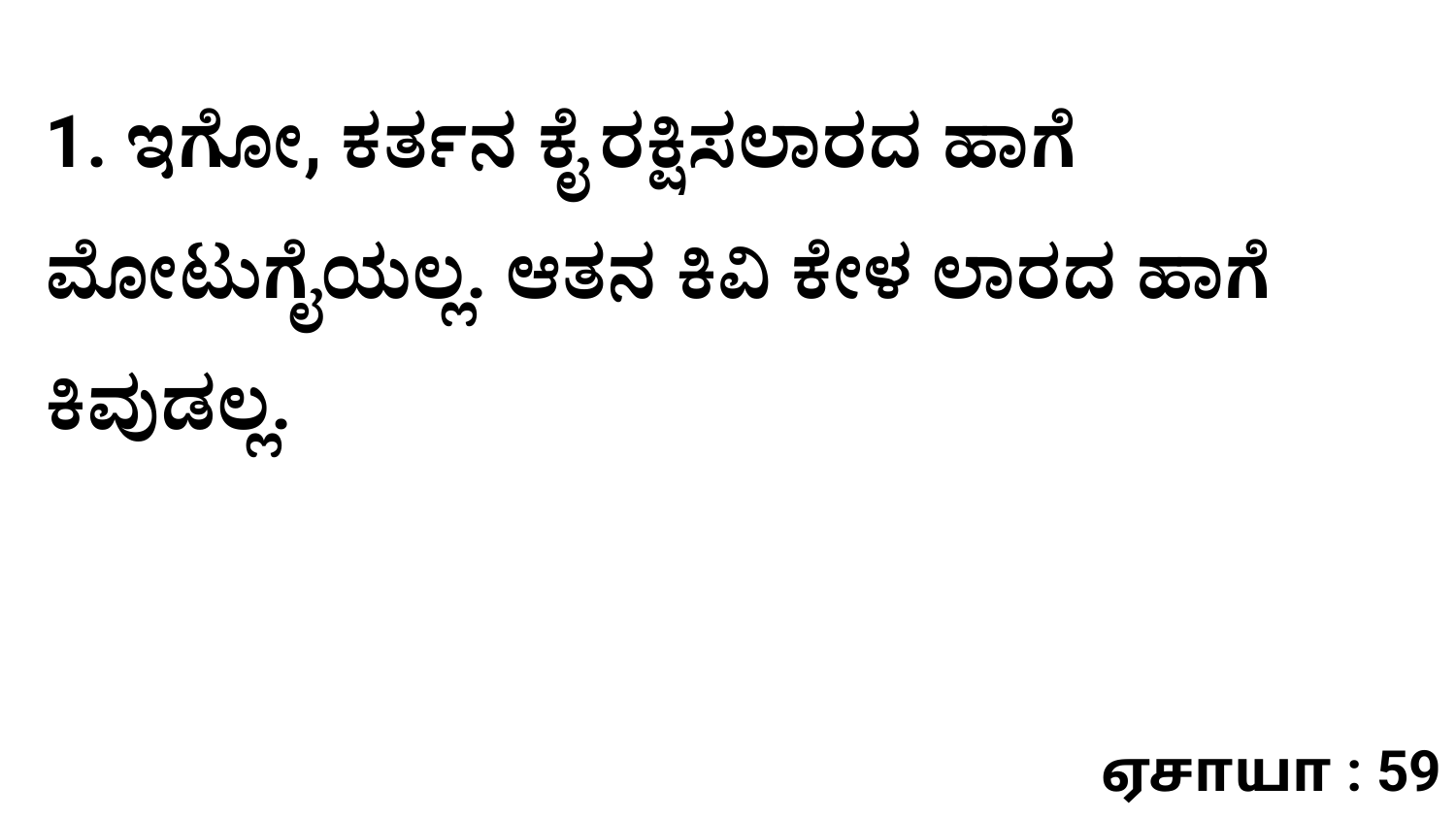

1. ಇಗೋ, ಕರ್ತನ ಕೈ ರಕ್ಷಿಸಲಾರದ ಹಾಗೆ ಮೋಟುಗೈಯಲ್ಲ. ಆತನ ಕಿವಿ ಕೇಳ ಲಾರದ ಹಾಗೆ ಕಿವುಡಲ್ಲ.
ஏசாயா : 59